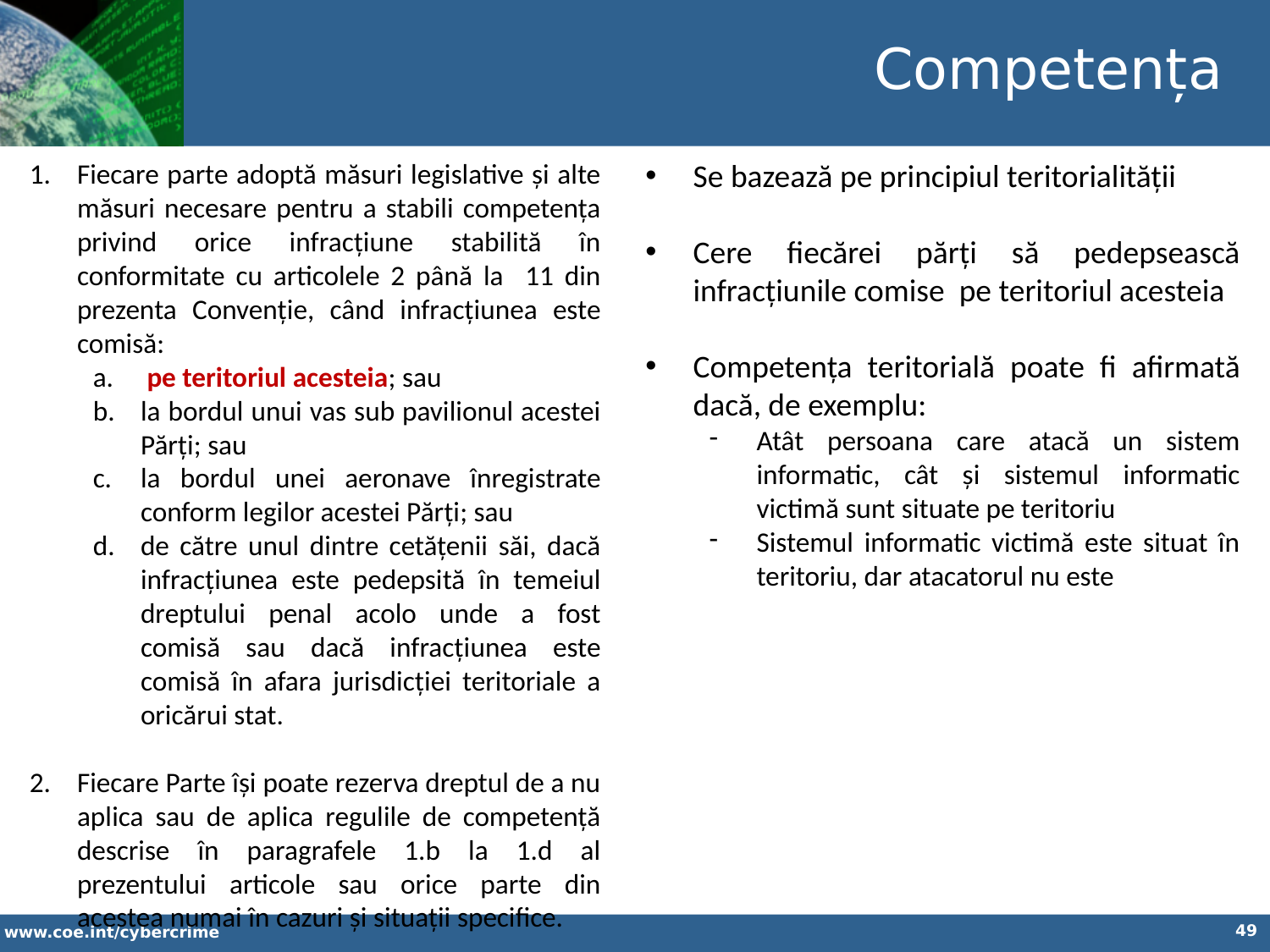

Competența
Fiecare parte adoptă măsuri legislative și alte măsuri necesare pentru a stabili competența privind orice infracțiune stabilită în conformitate cu articolele 2 până la  11 din prezenta Convenție, când infracțiunea este comisă:
 pe teritoriul acesteia; sau
la bordul unui vas sub pavilionul acestei Părți; sau
la bordul unei aeronave înregistrate conform legilor acestei Părți; sau
de către unul dintre cetățenii săi, dacă infracțiunea este pedepsită în temeiul dreptului penal acolo unde a fost comisă sau dacă infracțiunea este comisă în afara jurisdicției teritoriale a oricărui stat.

Fiecare Parte își poate rezerva dreptul de a nu aplica sau de aplica regulile de competență descrise în paragrafele 1.b la 1.d al prezentului articole sau orice parte din acestea numai în cazuri și situații specifice.
Se bazează pe principiul teritorialității

Cere fiecărei părți să pedepsească infracțiunile comise  pe teritoriul acesteia

Competența teritorială poate fi afirmată dacă, de exemplu:
Atât persoana care atacă un sistem informatic, cât și sistemul informatic victimă sunt situate pe teritoriu
Sistemul informatic victimă este situat în teritoriu, dar atacatorul nu este